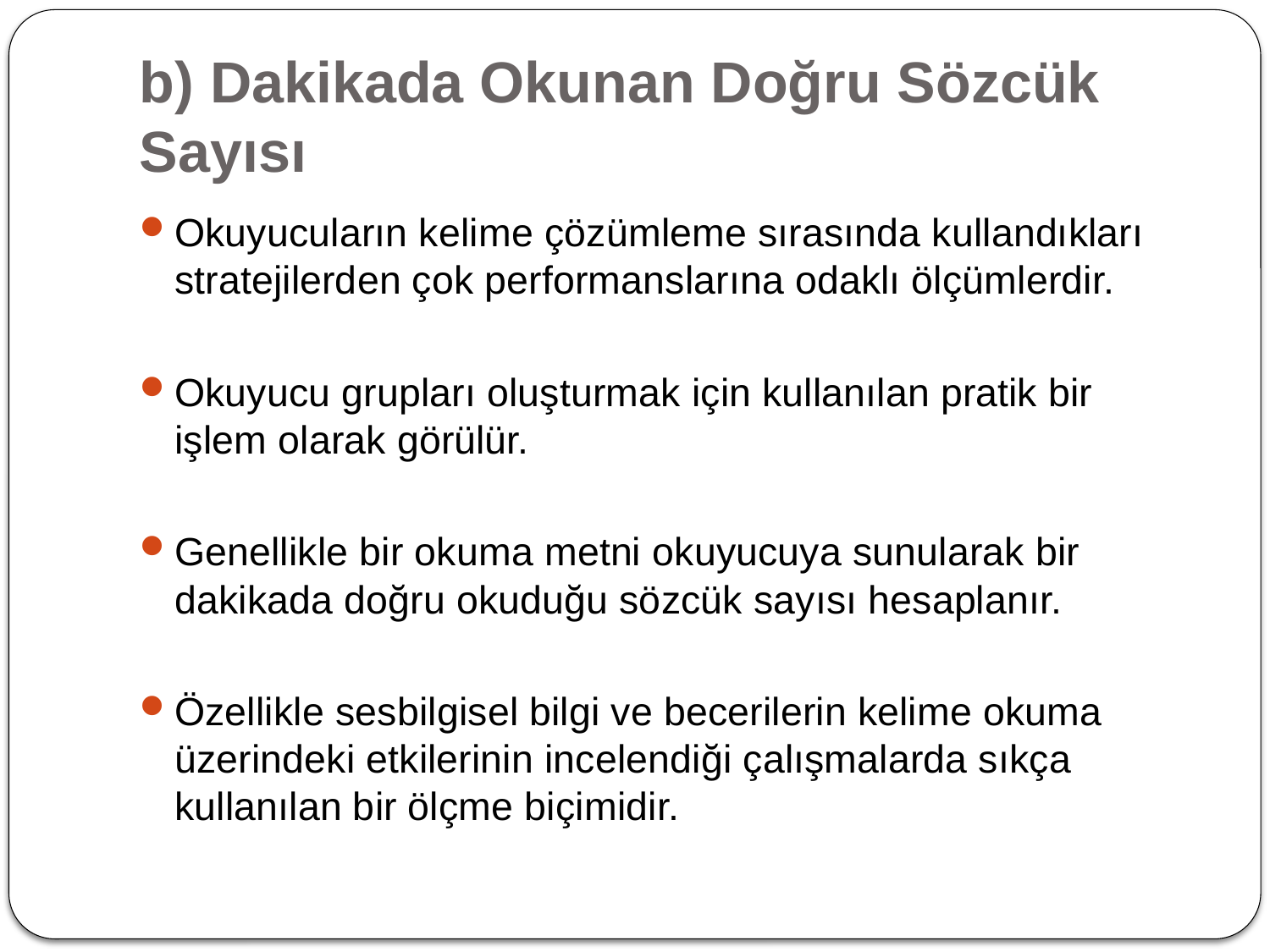

# b) Dakikada Okunan Doğru Sözcük Sayısı
Okuyucuların kelime çözümleme sırasında kullandıkları stratejilerden çok performanslarına odaklı ölçümlerdir.

Okuyucu grupları oluşturmak için kullanılan pratik bir işlem olarak görülür.

Genellikle bir okuma metni okuyucuya sunularak bir dakikada doğru okuduğu sözcük sayısı hesaplanır.

Özellikle sesbilgisel bilgi ve becerilerin kelime okuma üzerindeki etkilerinin incelendiği çalışmalarda sıkça kullanılan bir ölçme biçimidir.